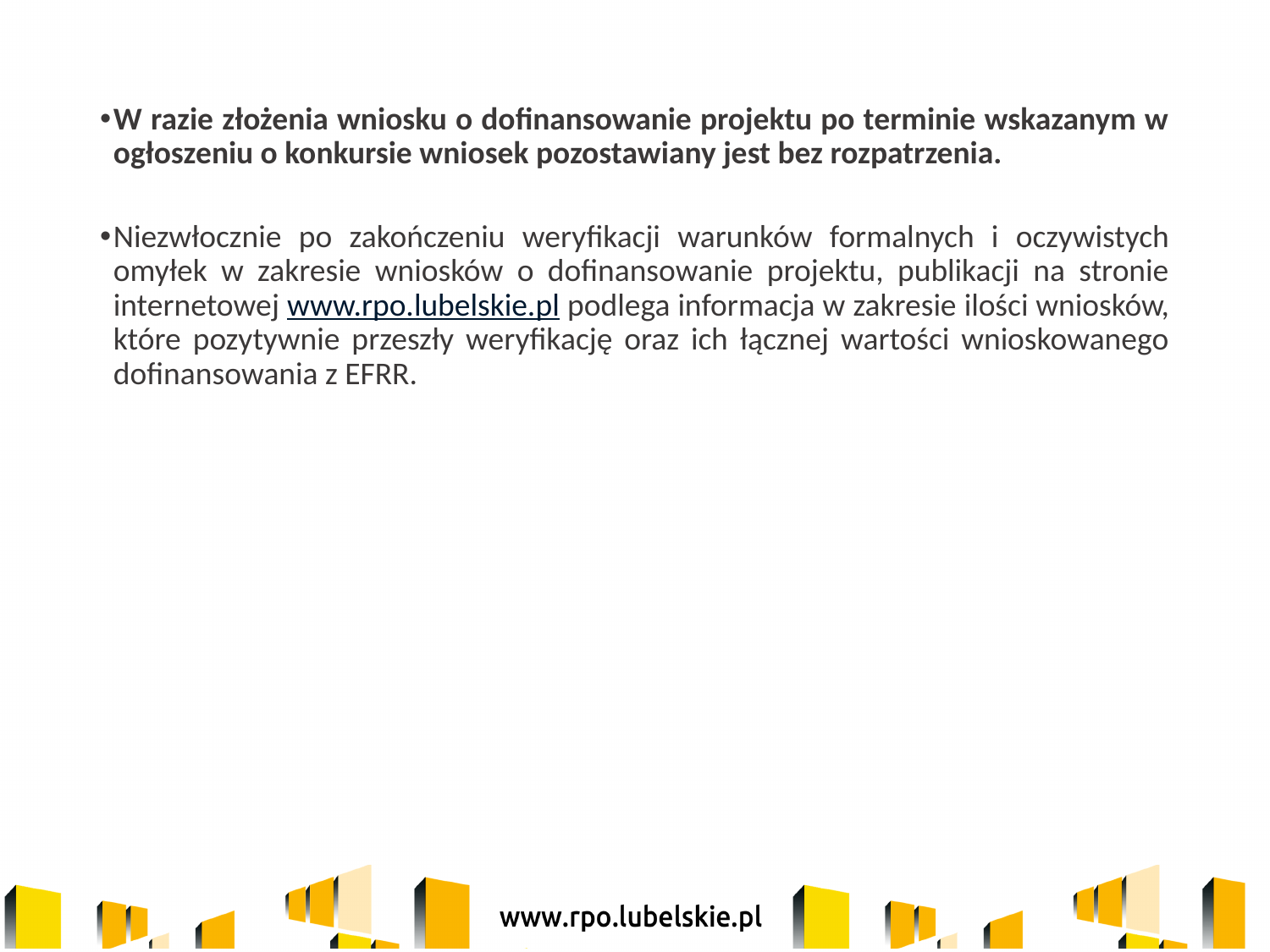

W razie złożenia wniosku o dofinansowanie projektu po terminie wskazanym w ogłoszeniu o konkursie wniosek pozostawiany jest bez rozpatrzenia.

Niezwłocznie po zakończeniu weryfikacji warunków formalnych i oczywistych omyłek w zakresie wniosków o dofinansowanie projektu, publikacji na stronie internetowej www.rpo.lubelskie.pl podlega informacja w zakresie ilości wniosków, które pozytywnie przeszły weryfikację oraz ich łącznej wartości wnioskowanego dofinansowania z EFRR.